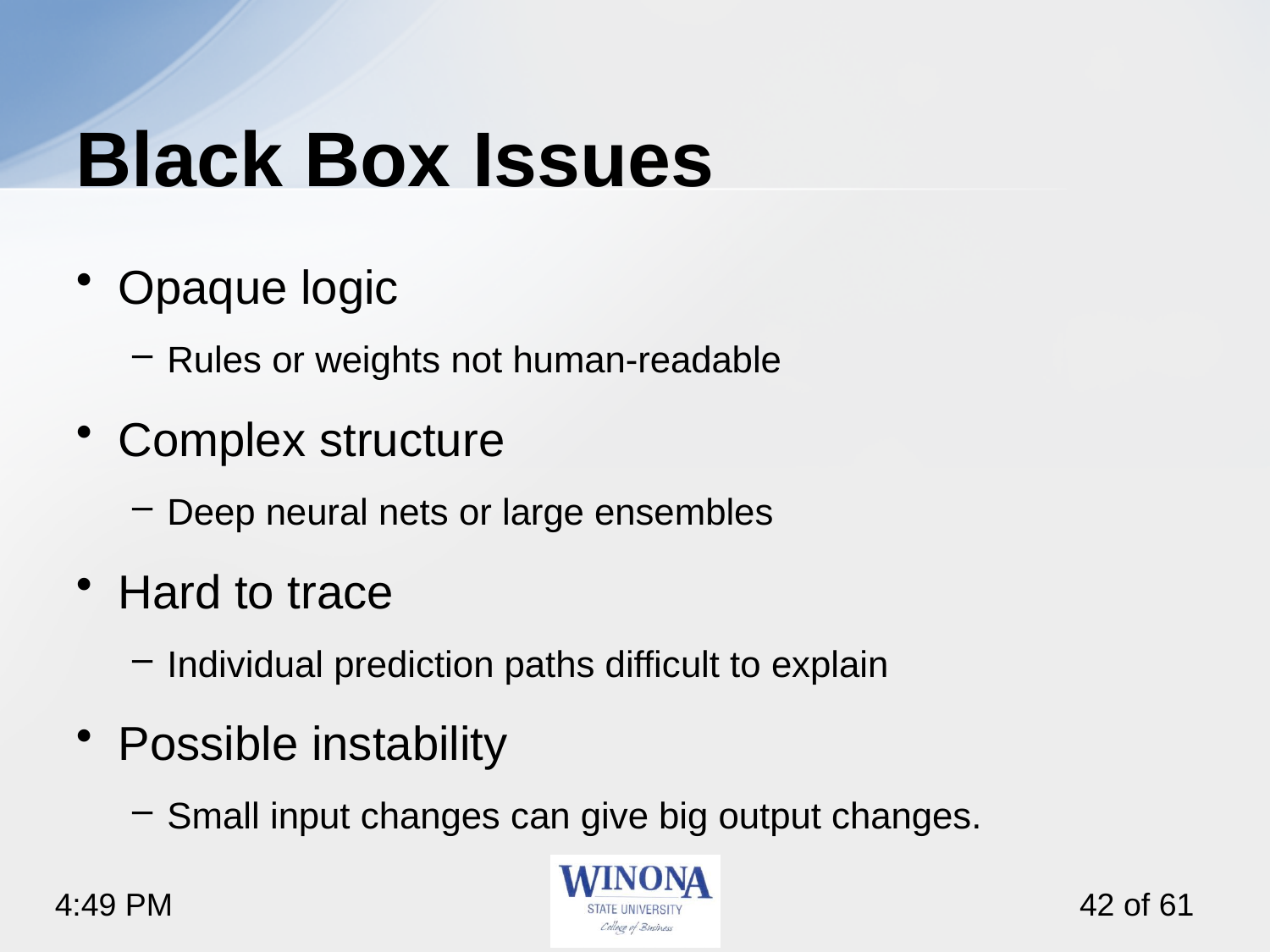

# Black Box Issues
Opaque logic
Rules or weights not human-readable
Complex structure
Deep neural nets or large ensembles
Hard to trace
Individual prediction paths difficult to explain
Possible instability
Small input changes can give big output changes.